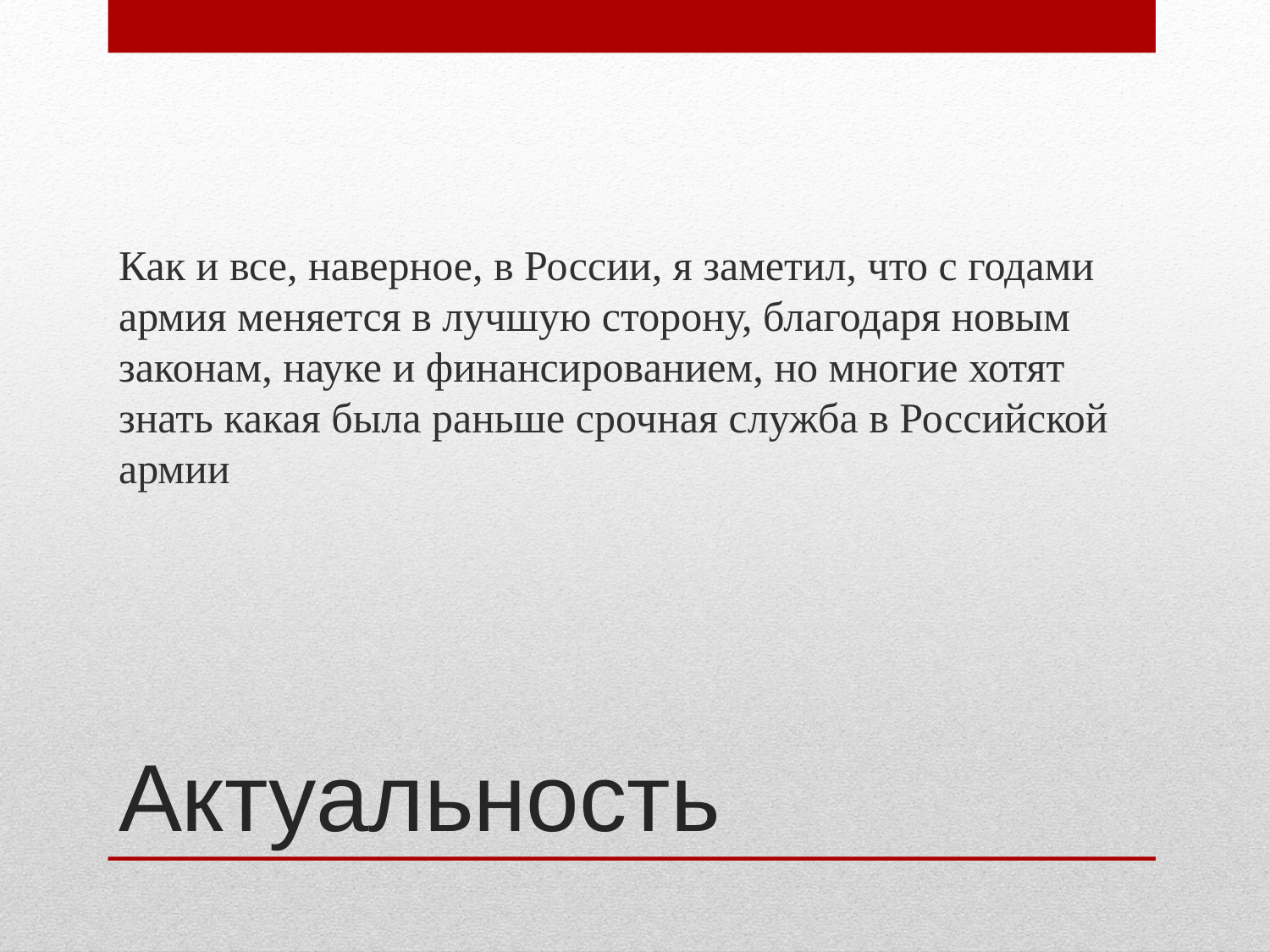

Как и все, наверное, в России, я заметил, что с годами армия меняется в лучшую сторону, благодаря новым законам, науке и финансированием, но многие хотят знать какая была раньше срочная служба в Российской армии
# Актуальность